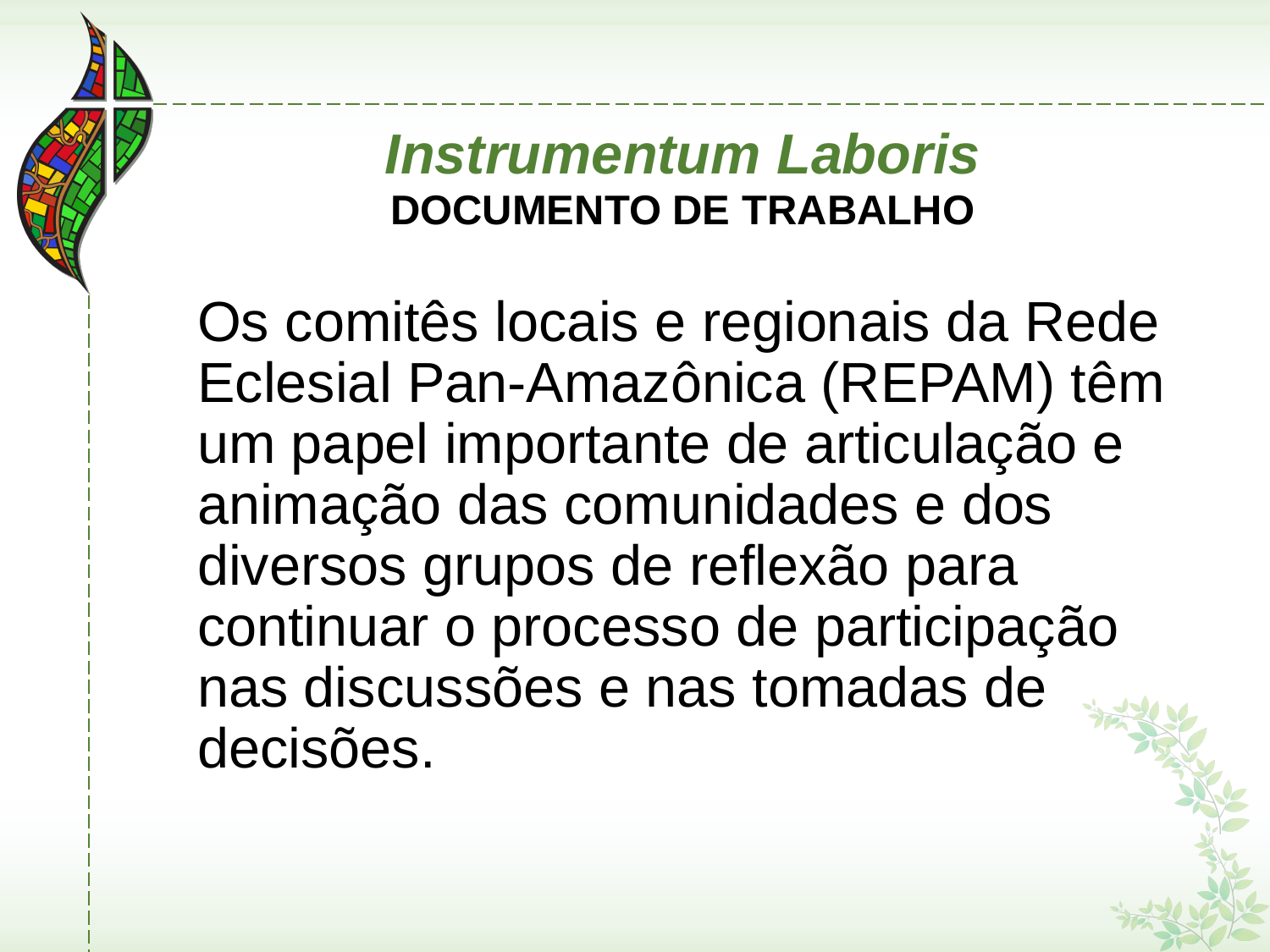

# Instrumentum Laboris
DOCUMENTO DE TRABALHO
Os comitês locais e regionais da Rede Eclesial Pan-Amazônica (REPAM) têm um papel importante de articulação e animação das comunidades e dos diversos grupos de reflexão para continuar o processo de participação nas discussões e nas tomadas de decisões.